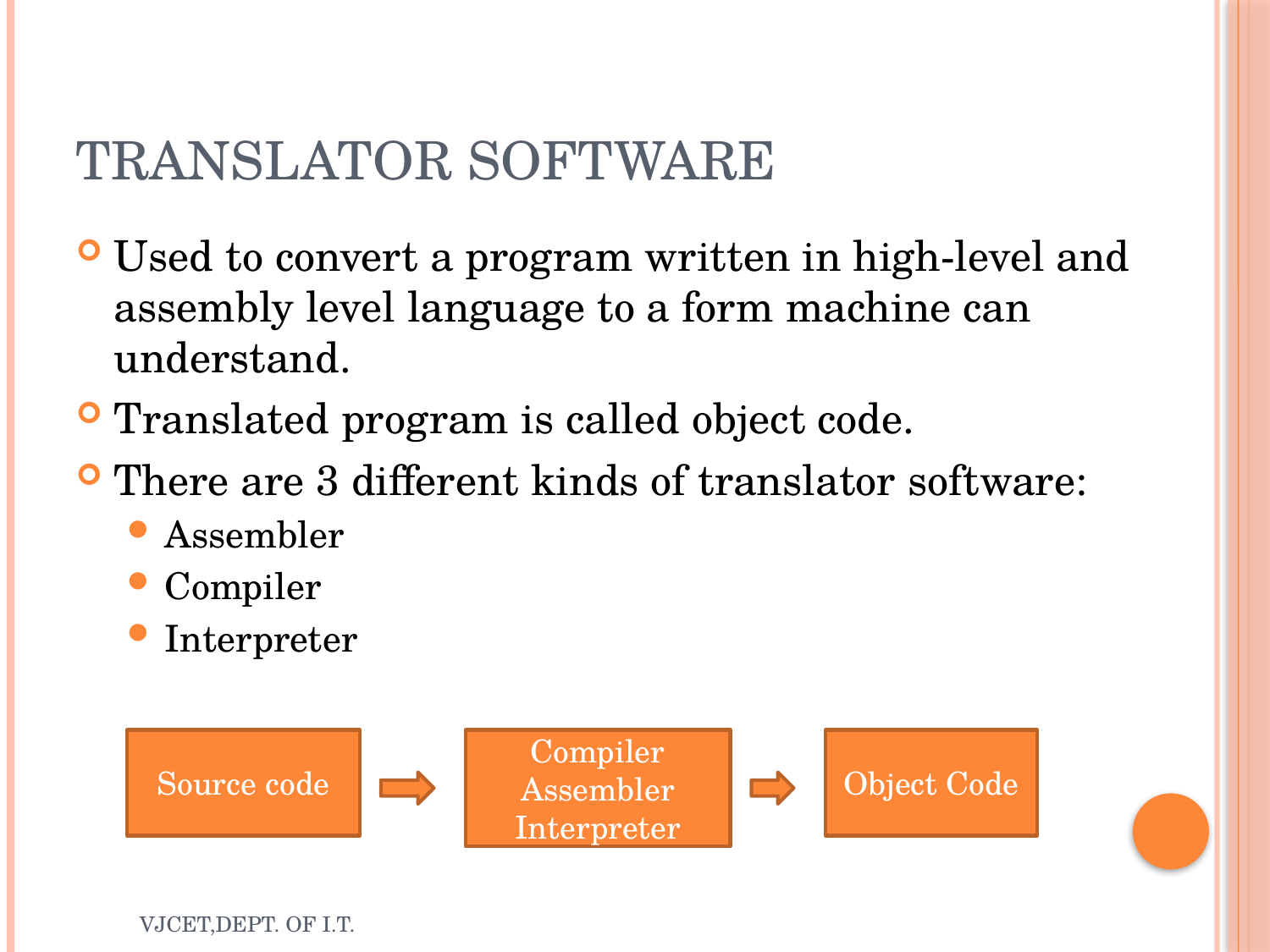

# Translator Software
Used to convert a program written in high-level and assembly level language to a form machine can understand.
Translated program is called object code.
There are 3 different kinds of translator software:
Assembler
Compiler
Interpreter
Source code
Compiler
Assembler
Interpreter
Object Code

VJCET,DEPT. OF I.T.